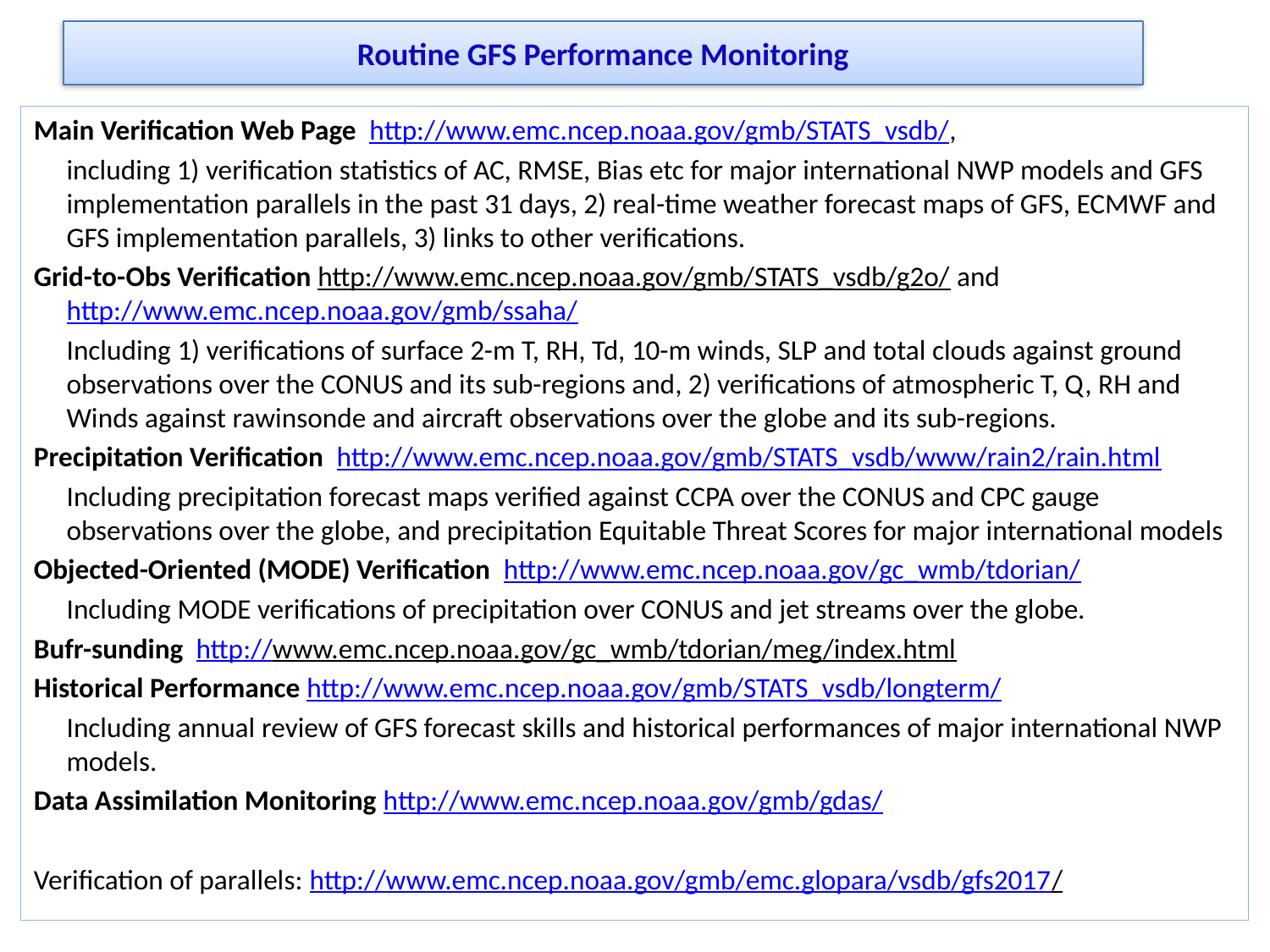

# Routine GFS Performance Monitoring
Main Verification Web Page  http://www.emc.ncep.noaa.gov/gmb/STATS_vsdb/,
including 1) verification statistics of AC, RMSE, Bias etc for major international NWP models and GFS implementation parallels in the past 31 days, 2) real-time weather forecast maps of GFS, ECMWF and GFS implementation parallels, 3) links to other verifications.
Grid-to-Obs Verification http://www.emc.ncep.noaa.gov/gmb/STATS_vsdb/g2o/ and http://www.emc.ncep.noaa.gov/gmb/ssaha/
Including 1) verifications of surface 2-m T, RH, Td, 10-m winds, SLP and total clouds against ground observations over the CONUS and its sub-regions and, 2) verifications of atmospheric T, Q, RH and Winds against rawinsonde and aircraft observations over the globe and its sub-regions.
Precipitation Verification  http://www.emc.ncep.noaa.gov/gmb/STATS_vsdb/www/rain2/rain.html
Including precipitation forecast maps verified against CCPA over the CONUS and CPC gauge observations over the globe, and precipitation Equitable Threat Scores for major international models
Objected-Oriented (MODE) Verification  http://www.emc.ncep.noaa.gov/gc_wmb/tdorian/
Including MODE verifications of precipitation over CONUS and jet streams over the globe.
Bufr-sunding  http://www.emc.ncep.noaa.gov/gc_wmb/tdorian/meg/index.html
Historical Performance http://www.emc.ncep.noaa.gov/gmb/STATS_vsdb/longterm/
Including annual review of GFS forecast skills and historical performances of major international NWP models.
Data Assimilation Monitoring http://www.emc.ncep.noaa.gov/gmb/gdas/

Verification of parallels: http://www.emc.ncep.noaa.gov/gmb/emc.glopara/vsdb/gfs2017/